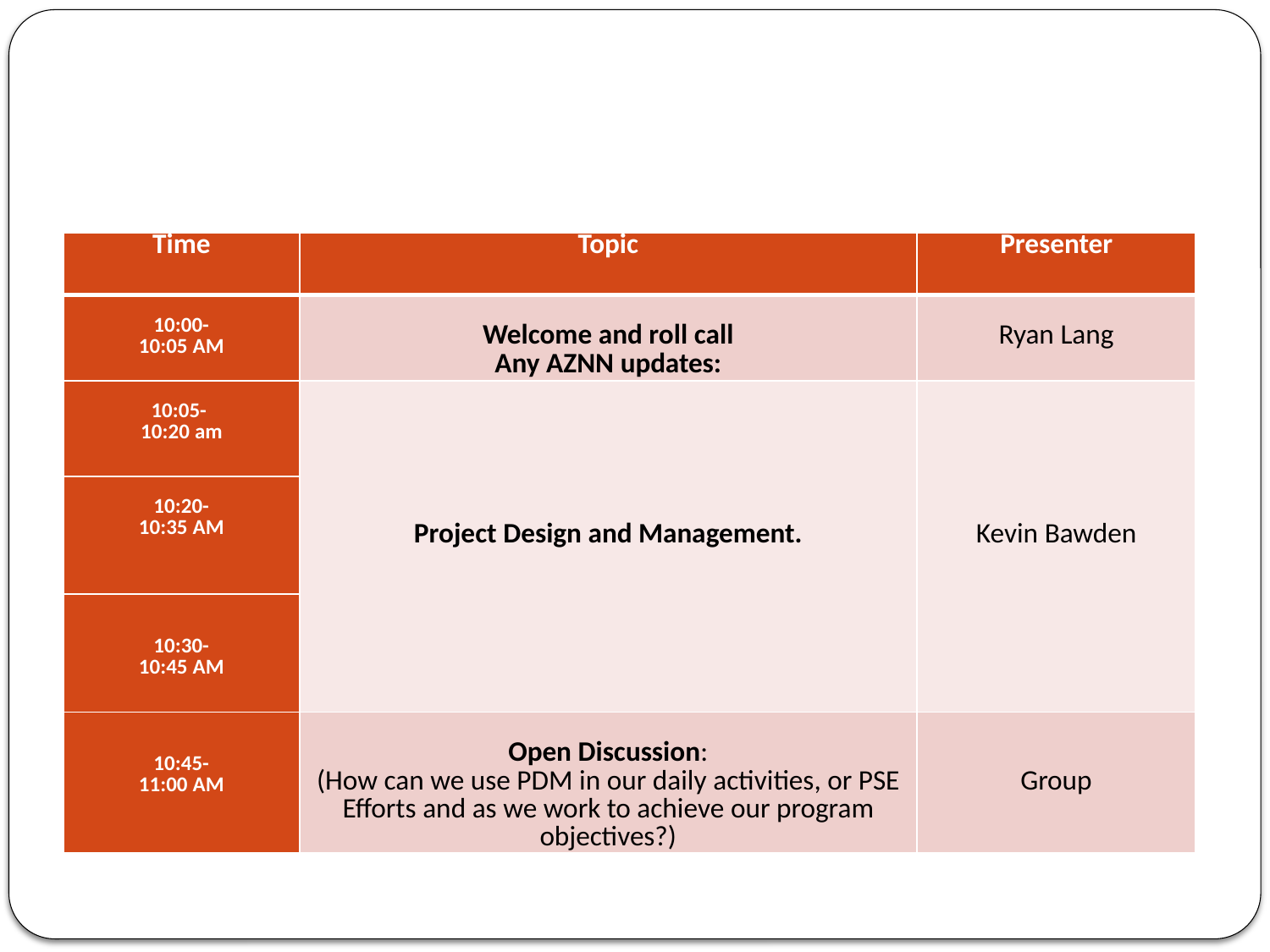

#
| Time | Topic | Presenter |
| --- | --- | --- |
| 10:00- 10:05 AM | Welcome and roll call Any AZNN updates: | Ryan Lang |
| 10:05- 10:20 am | Project Design and Management. | Kevin Bawden |
| 10:20- 10:35 AM |  |  |
| 10:30- 10:45 AM |  |  |
| 10:45- 11:00 AM | Open Discussion: (How can we use PDM in our daily activities, or PSE Efforts and as we work to achieve our program objectives?) | Group |